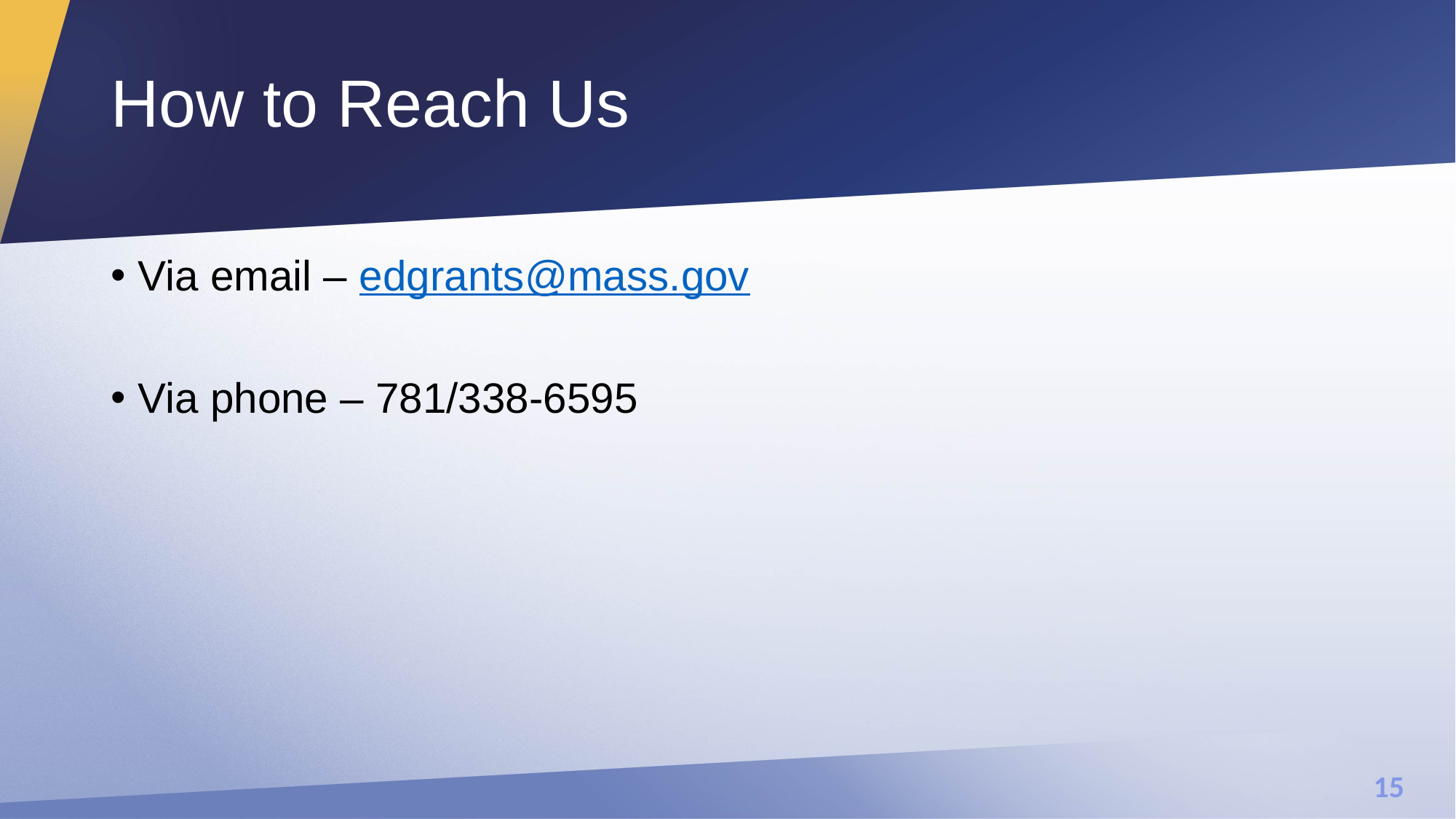

# How to Reach Us
Via email – edgrants@mass.gov

Via phone – 781/338-6595